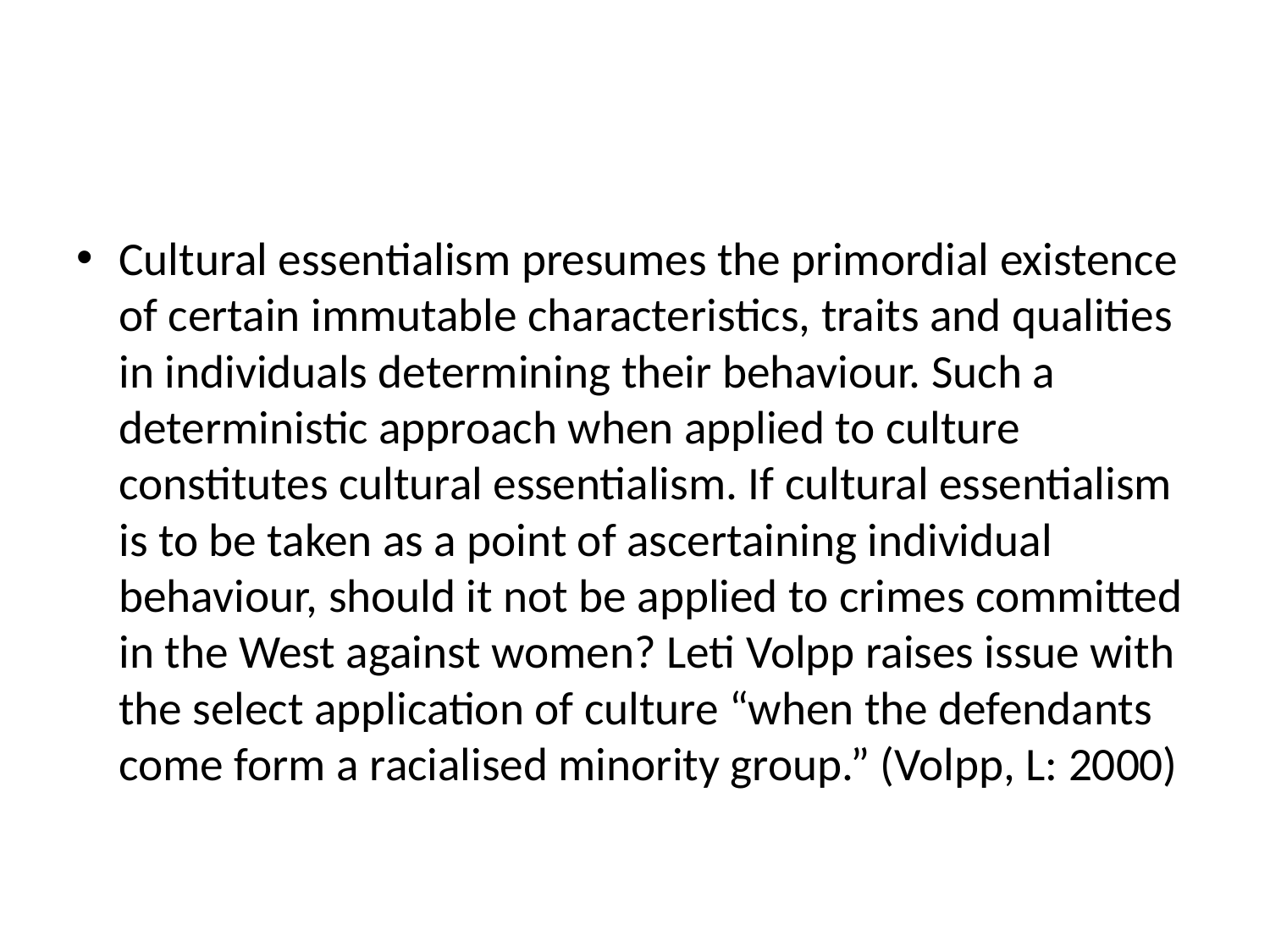

#
Cultural essentialism presumes the primordial existence of certain immutable characteristics, traits and qualities in individuals determining their behaviour. Such a deterministic approach when applied to culture constitutes cultural essentialism. If cultural essentialism is to be taken as a point of ascertaining individual behaviour, should it not be applied to crimes committed in the West against women? Leti Volpp raises issue with the select application of culture “when the defendants come form a racialised minority group.” (Volpp, L: 2000)